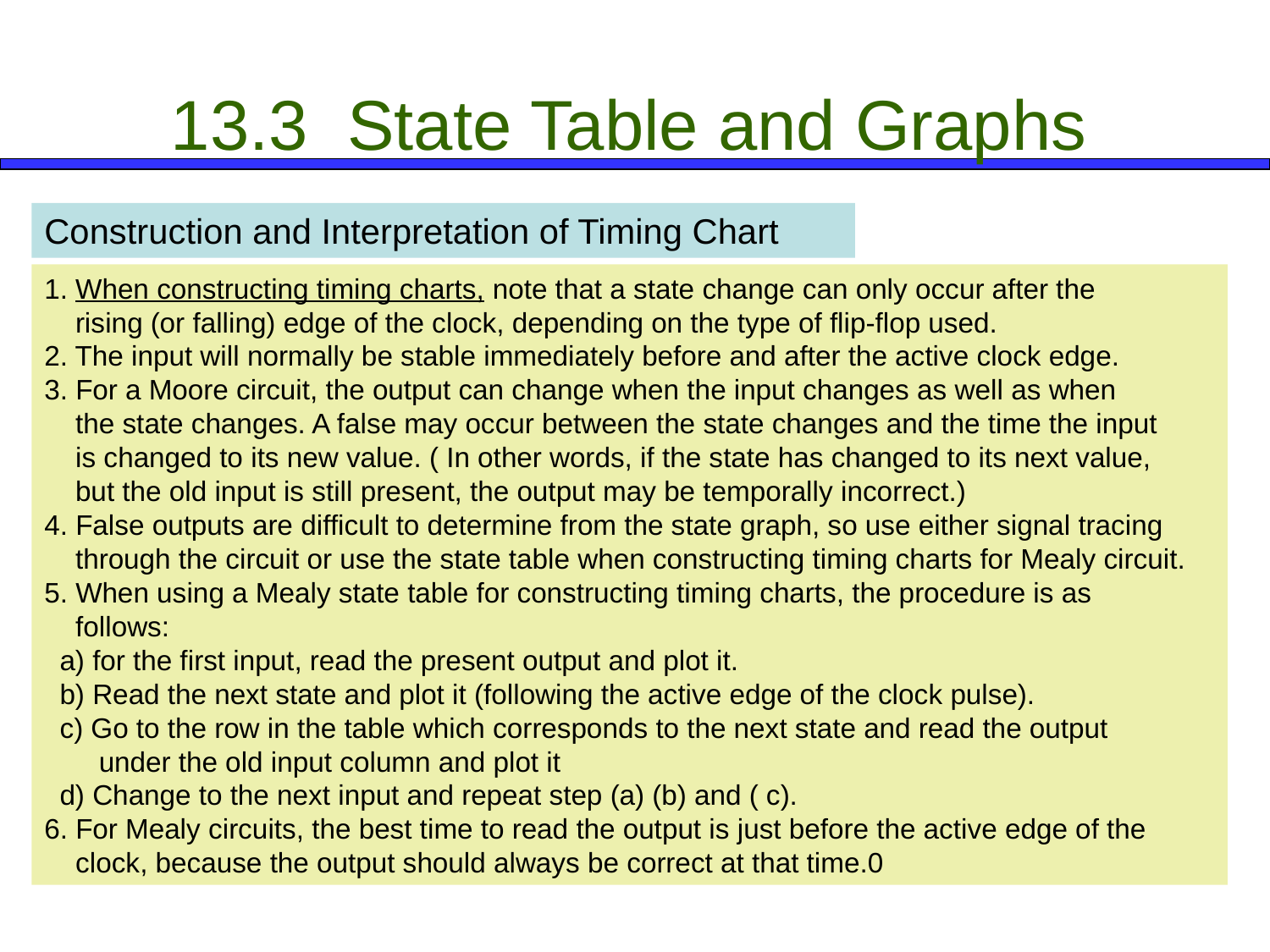

# 13.3  State Table and Graphs
Construction and Interpretation of Timing Chart
1. When constructing timing charts, note that a state change can only occur after the
    rising (or falling) edge of the clock, depending on the type of flip-flop used.
2. The input will normally be stable immediately before and after the active clock edge.
3. For a Moore circuit, the output can change when the input changes as well as when
    the state changes. A false may occur between the state changes and the time the input
    is changed to its new value. ( In other words, if the state has changed to its next value,
    but the old input is still present, the output may be temporally incorrect.)
4. False outputs are difficult to determine from the state graph, so use either signal tracing
    through the circuit or use the state table when constructing timing charts for Mealy circuit.
5. When using a Mealy state table for constructing timing charts, the procedure is as
    follows:
  a) for the first input, read the present output and plot it.
  b) Read the next state and plot it (following the active edge of the clock pulse).
  c) Go to the row in the table which corresponds to the next state and read the output
       under the old input column and plot it
  d) Change to the next input and repeat step (a) (b) and ( c).
6. For Mealy circuits, the best time to read the output is just before the active edge of the
    clock, because the output should always be correct at that time.0